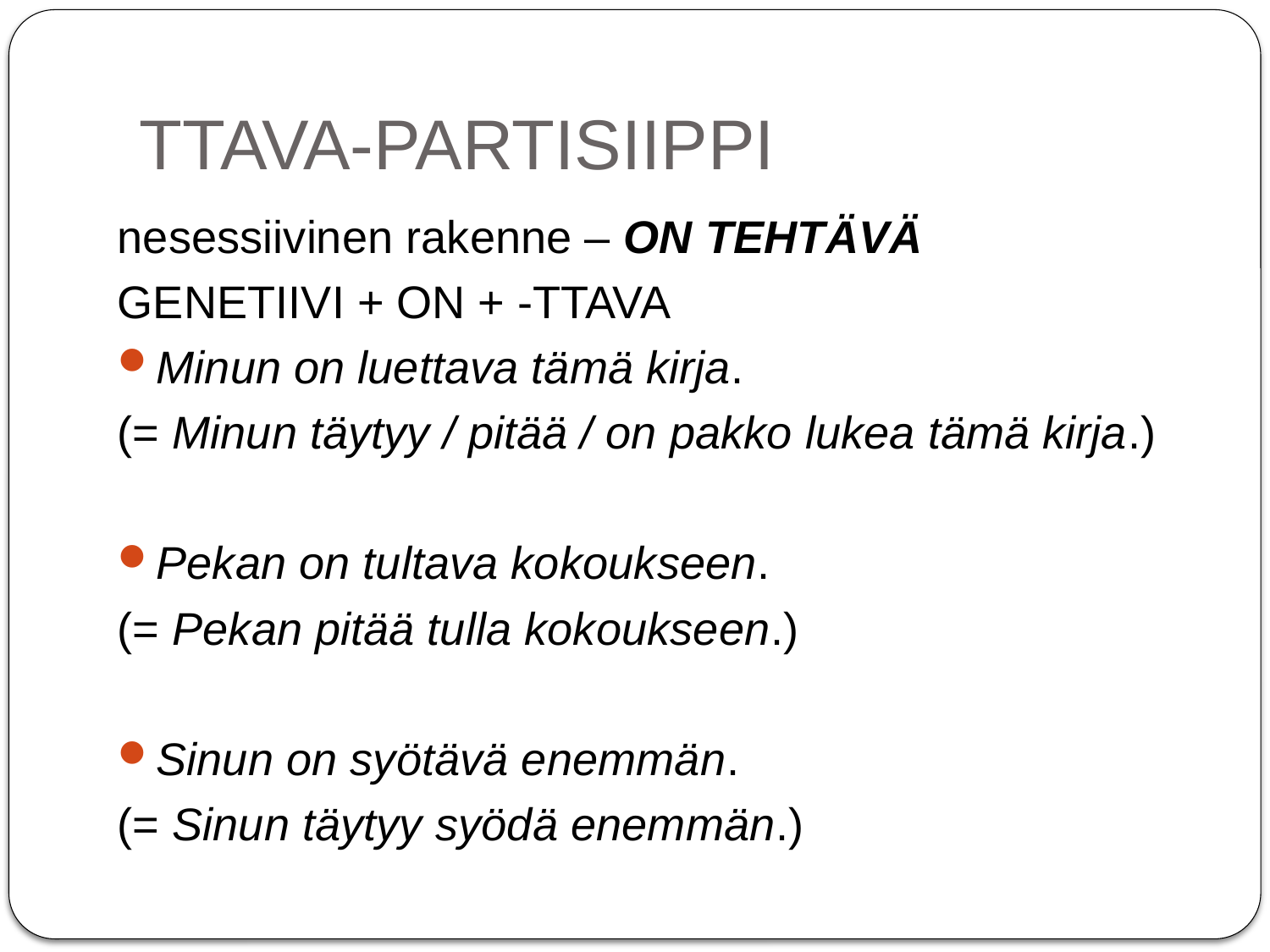

# TTAVA-PARTISIIPPI
nesessiivinen rakenne – ON TEHTÄVÄ
GENETIIVI + ON + -TTAVA
Minun on luettava tämä kirja.
(= Minun täytyy / pitää / on pakko lukea tämä kirja.)

Pekan on tultava kokoukseen.
(= Pekan pitää tulla kokoukseen.)

Sinun on syötävä enemmän.
(= Sinun täytyy syödä enemmän.)